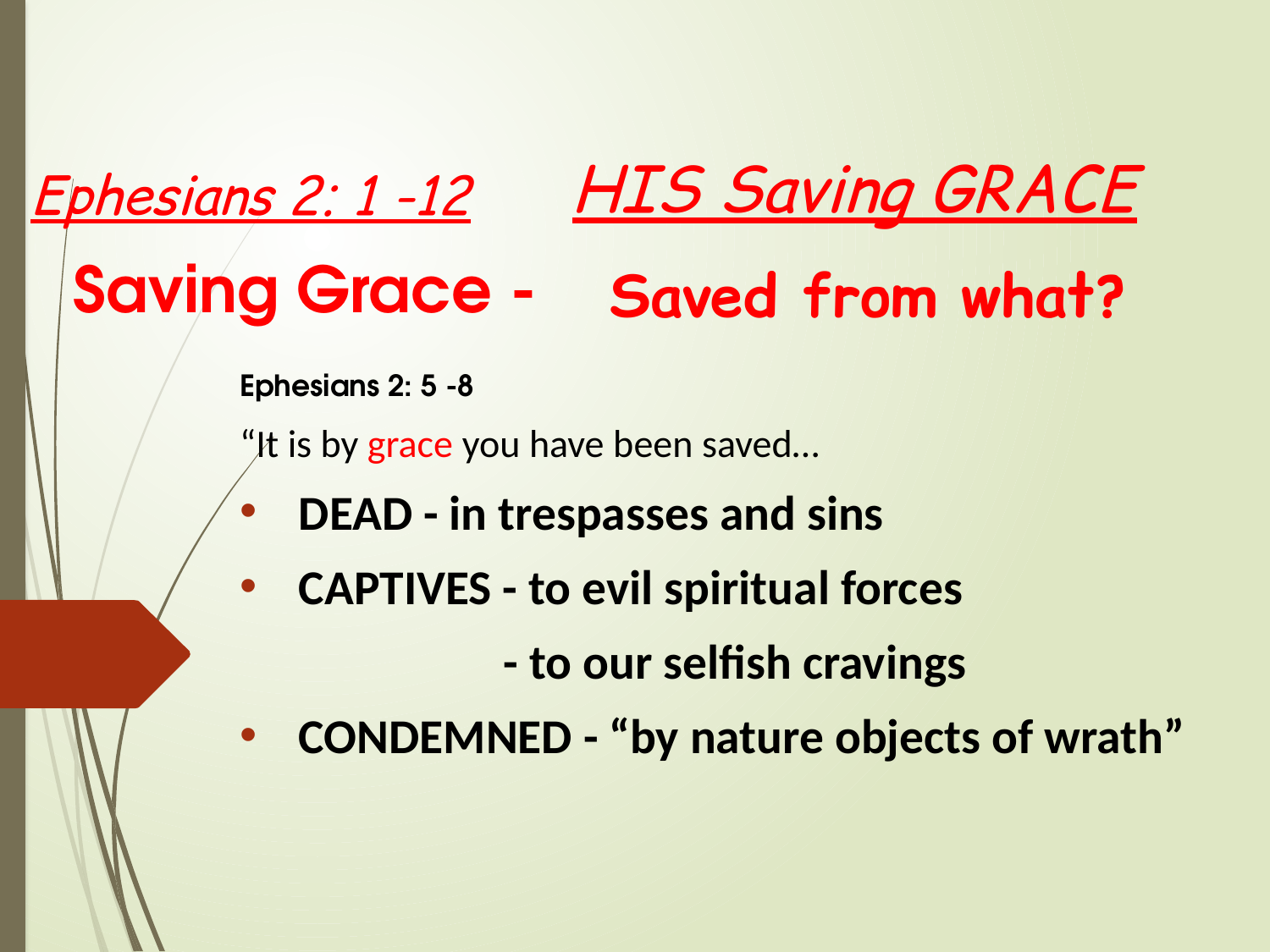

HIS Saving GRACE
Ephesians 2: 1 -12
# Saving Grace -
Saved from what?
Ephesians 2: 5 -8
“It is by grace you have been saved…
DEAD - in trespasses and sins
CAPTIVES - to evil spiritual forces
                        - to our selfish cravings
CONDEMNED - “by nature objects of wrath”